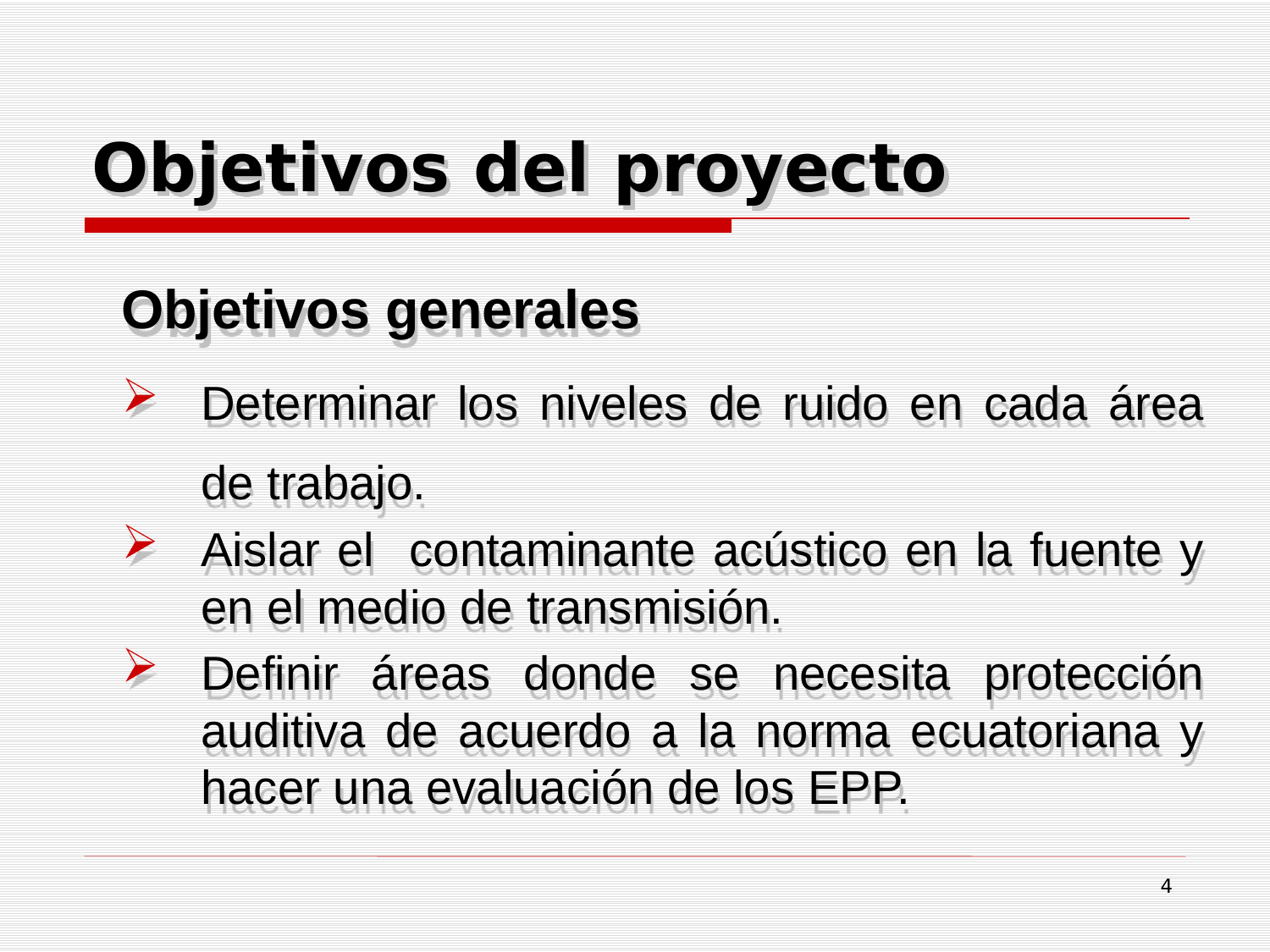

# Objetivos del proyecto

   Objetivos generales
Determinar los niveles de ruido en cada área de trabajo.
Aislar el  contaminante acústico en la fuente y en el medio de transmisión.
Definir áreas donde se necesita protección auditiva de acuerdo a la norma ecuatoriana y hacer una evaluación de los EPP.
4